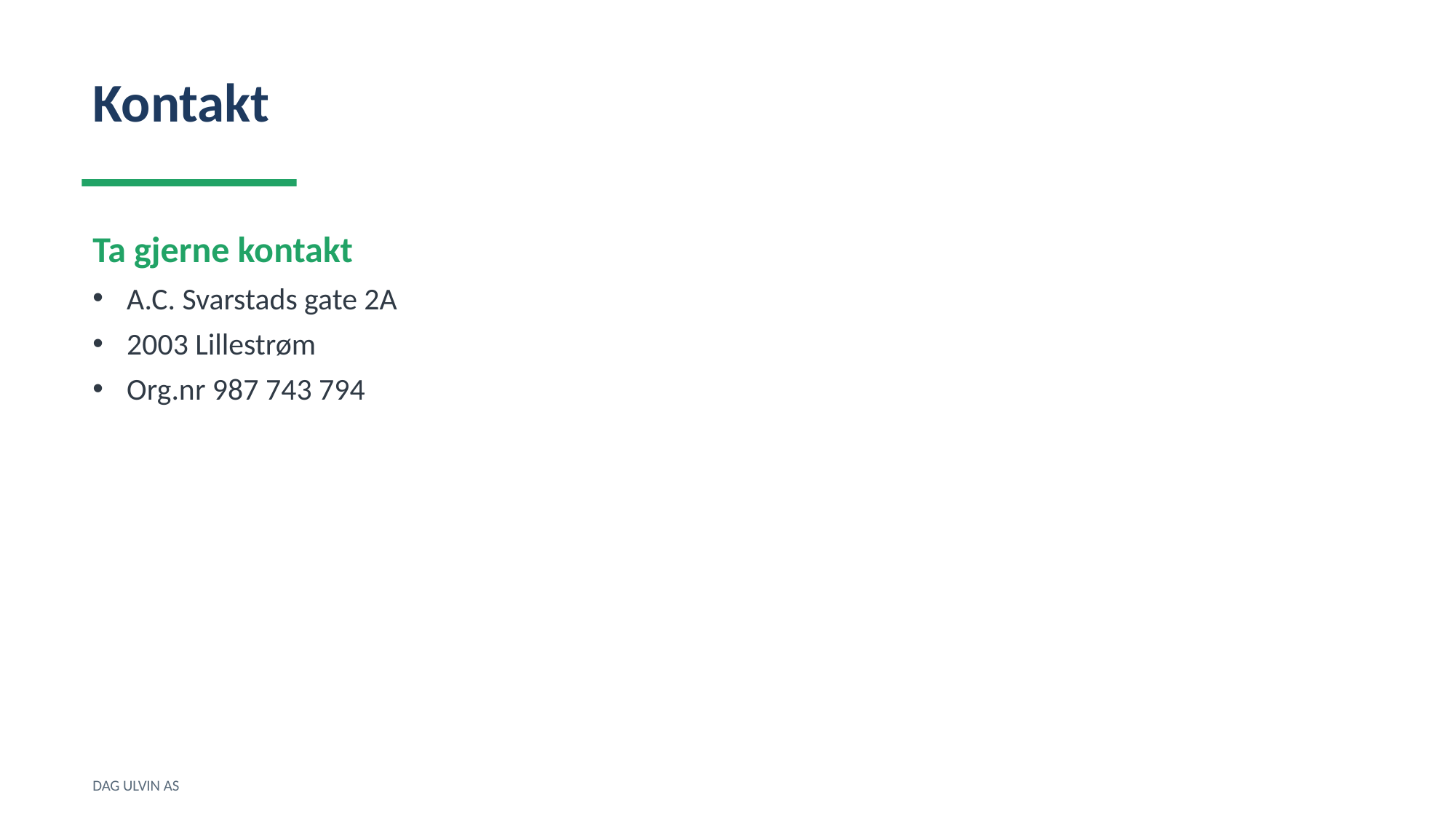

Kontakt

Ta gjerne kontakt
A.C. Svarstads gate 2A
2003 Lillestrøm
Org.nr 987 743 794
DAG ULVIN AS